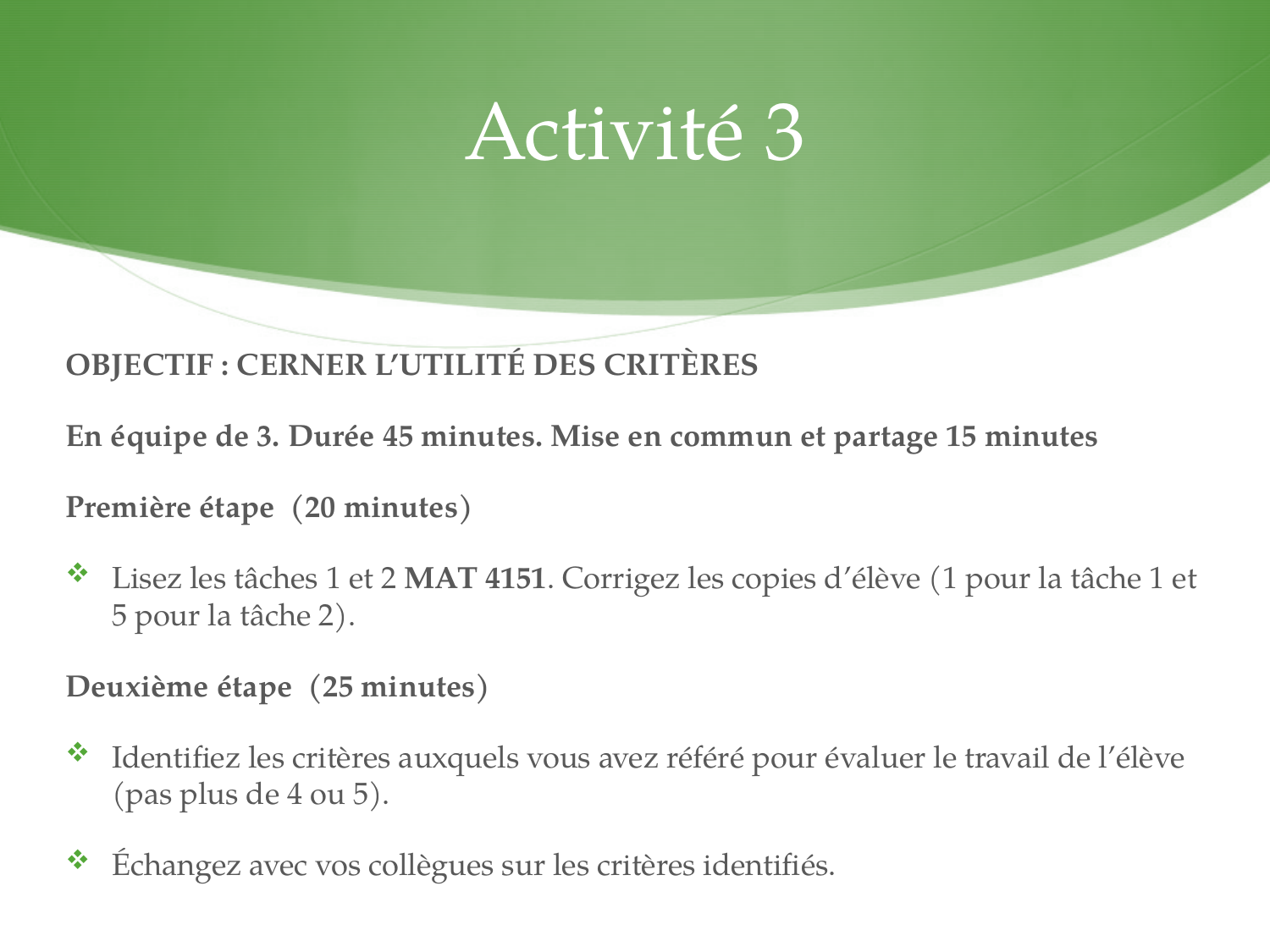

# Activité 3
OBJECTIF : CERNER L’UTILITÉ DES CRITÈRES
En équipe de 3. Durée 45 minutes. Mise en commun et partage 15 minutes
Première étape  (20 minutes)
Lisez les tâches 1 et 2 MAT 4151. Corrigez les copies d’élève (1 pour la tâche 1 et 5 pour la tâche 2).
Deuxième étape  (25 minutes)
Identifiez les critères auxquels vous avez référé pour évaluer le travail de l’élève (pas plus de 4 ou 5).
Échangez avec vos collègues sur les critères identifiés.